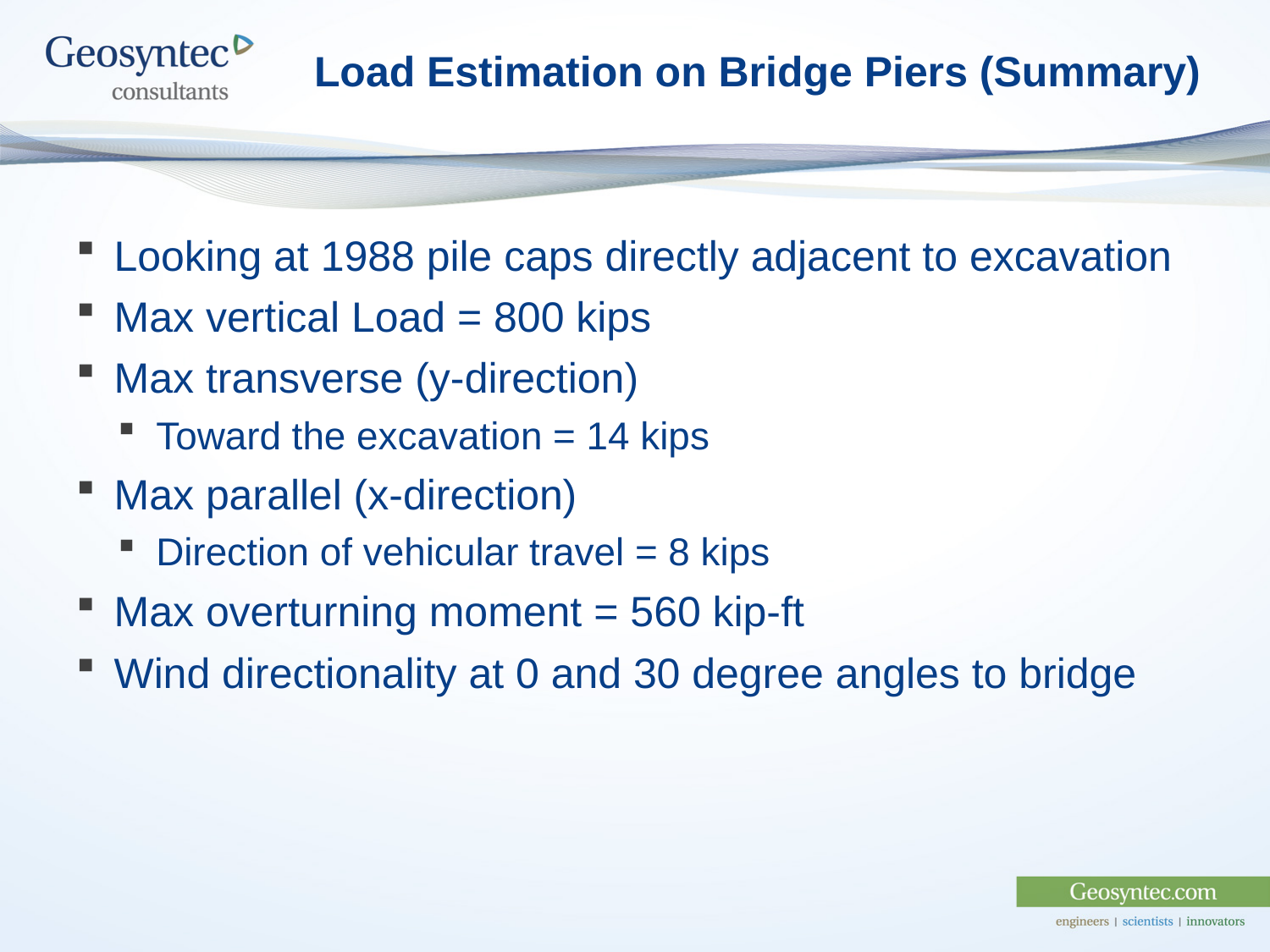

# Load Estimation on Bridge Piers (Summary)
Looking at 1988 pile caps directly adjacent to excavation
Max vertical Load = 800 kips
Max transverse (y-direction)
Toward the excavation = 14 kips
Max parallel (x-direction)
Direction of vehicular travel = 8 kips
Max overturning moment = 560 kip-ft
Wind directionality at 0 and 30 degree angles to bridge